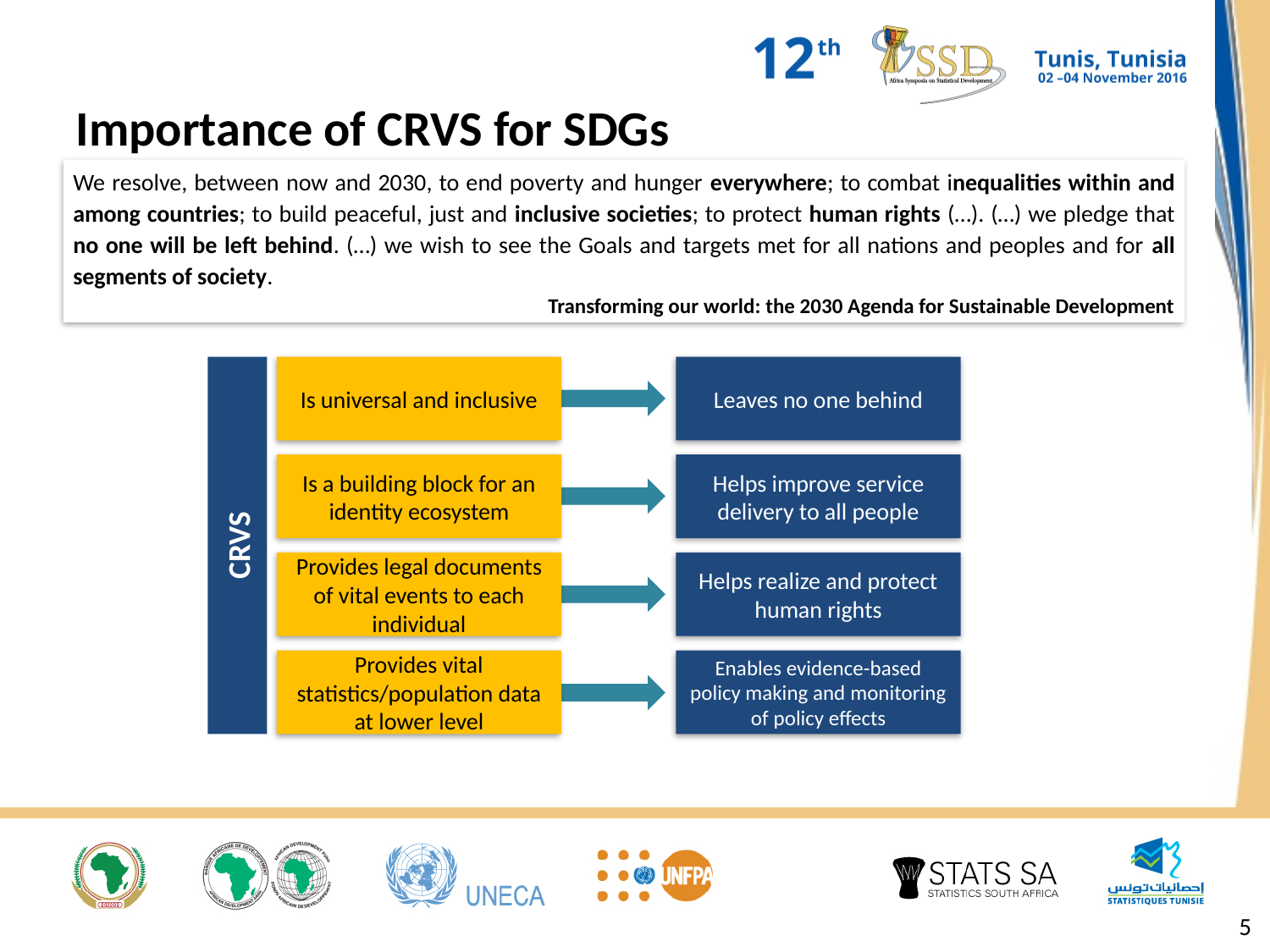

# Importance of CRVS for SDGs
We resolve, between now and 2030, to end poverty and hunger everywhere; to combat inequalities within and among countries; to build peaceful, just and inclusive societies; to protect human rights (…). (…) we pledge that no one will be left behind. (…) we wish to see the Goals and targets met for all nations and peoples and for all segments of society.
Transforming our world: the 2030 Agenda for Sustainable Development
Is universal and inclusive
Leaves no one behind

Is a building block for an identity ecosystem
Helps improve service delivery to all people
CRVS
Provides legal documents of vital events to each individual
Helps realize and protect human rights
Provides vital statistics/population data at lower level
Enables evidence-based policy making and monitoring of policy effects

5